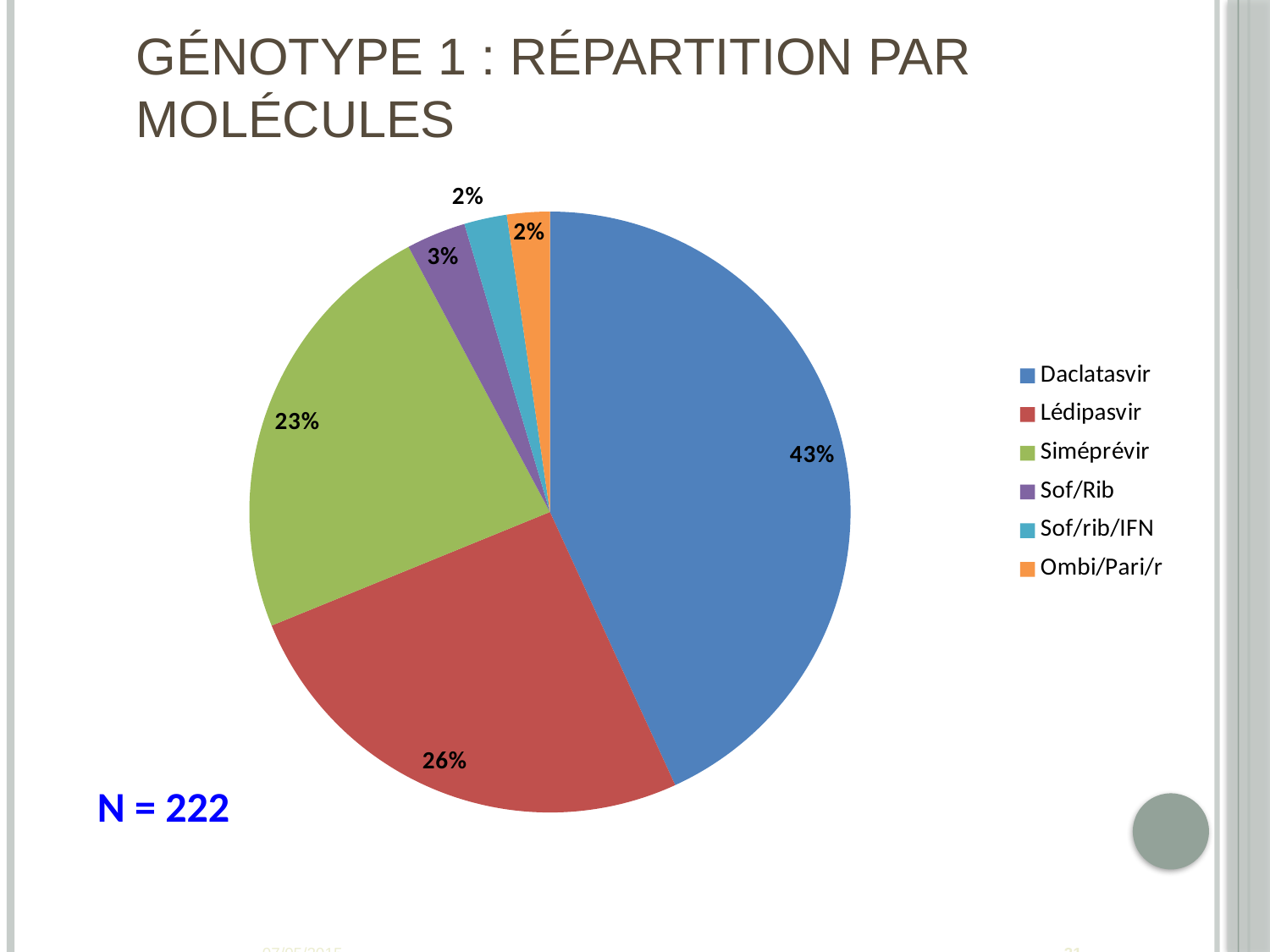

# GÉNOTYPE 1 : RÉPARTITION PAR MOLÉCULES

### Chart

| Category |  |
|---|---|
| Daclatasvir | 43.2 |
| Lédipasvir | 25.7 |
| Siméprévir | 23.4 |
| Sof/Rib | 3.2 |
| Sof/rib/IFN | 2.3 |
| Ombi/Pari/r | 2.3 |
N = 222
07/05/2015
31